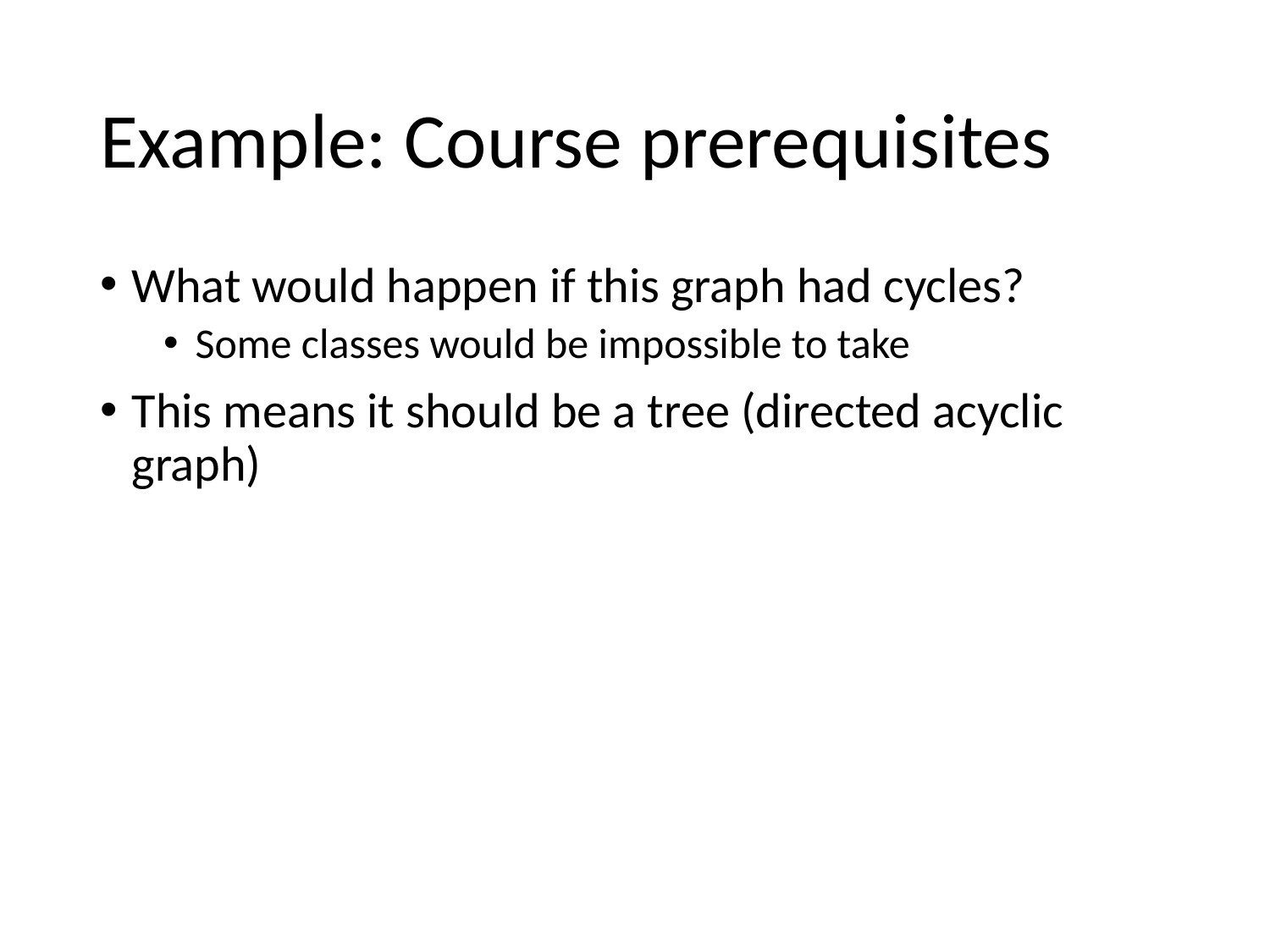

# Example: Course prerequisites
What would happen if this graph had cycles?
Some classes would be impossible to take
This means it should be a tree (directed acyclic graph)